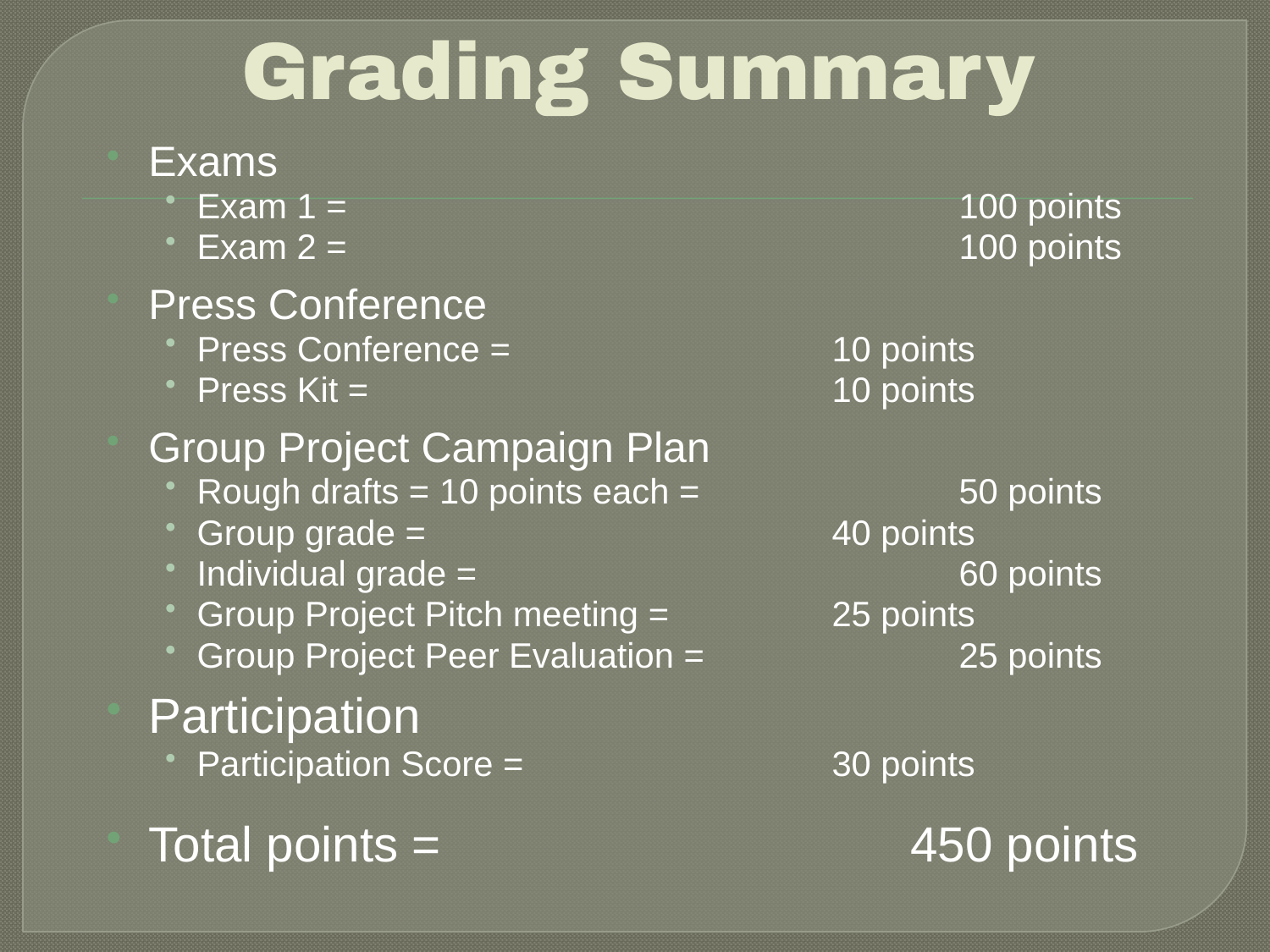

# Grading Summary
Exams
Exam 1 = 					100 points
Exam 2 = 					100 points

Press Conference
Press Conference = 			10 points
Press Kit = 				10 points

Group Project Campaign Plan
Rough drafts = 10 points each = 		50 points
Group grade = 				40 points
Individual grade = 				60 points
Group Project Pitch meeting = 		25 points
Group Project Peer Evaluation = 		25 points

Participation
Participation Score = 			30 points

Total points = 				450 points